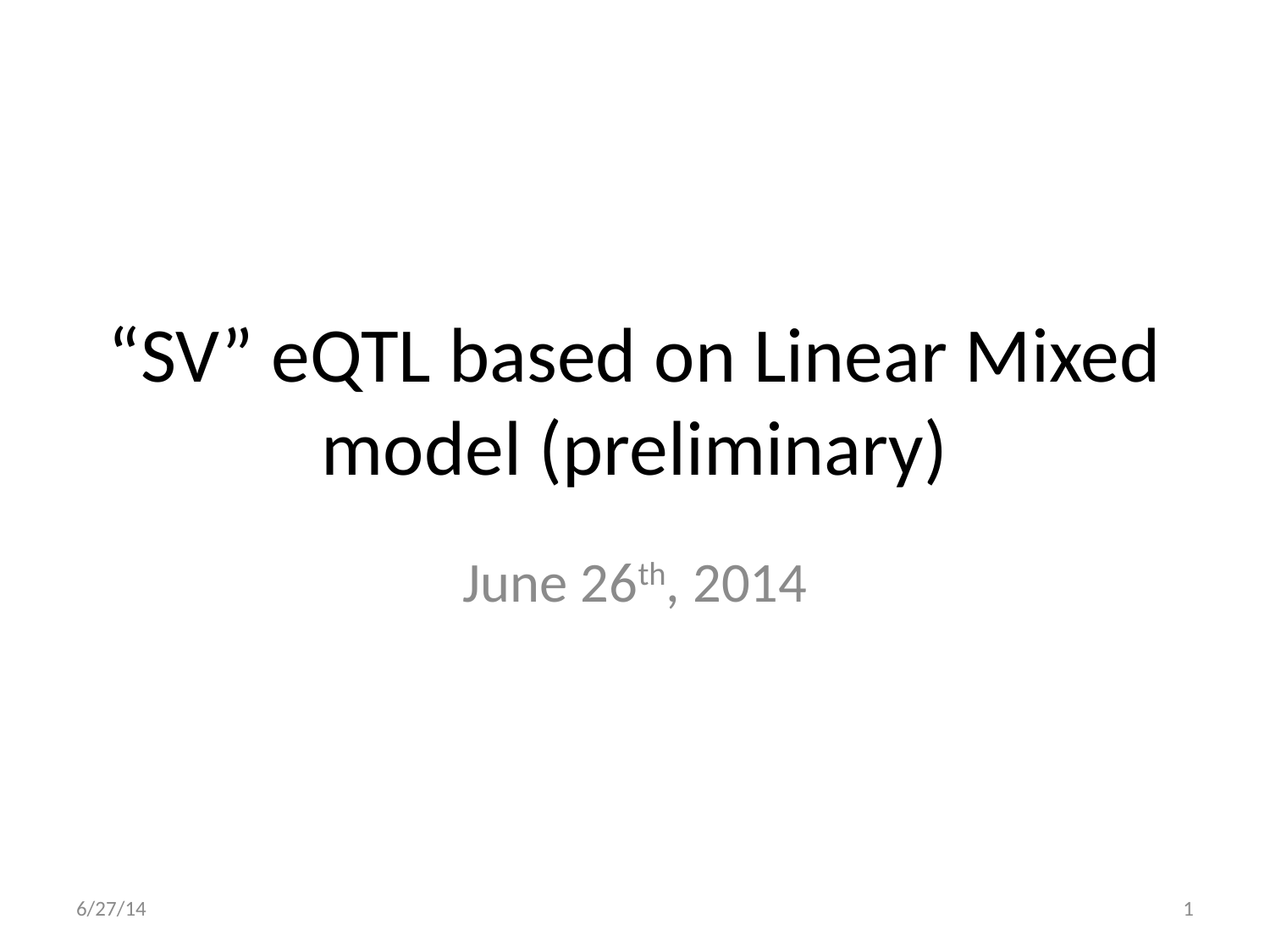

# “SV” eQTL based on Linear Mixed model (preliminary)
June 26th, 2014
6/27/14
1